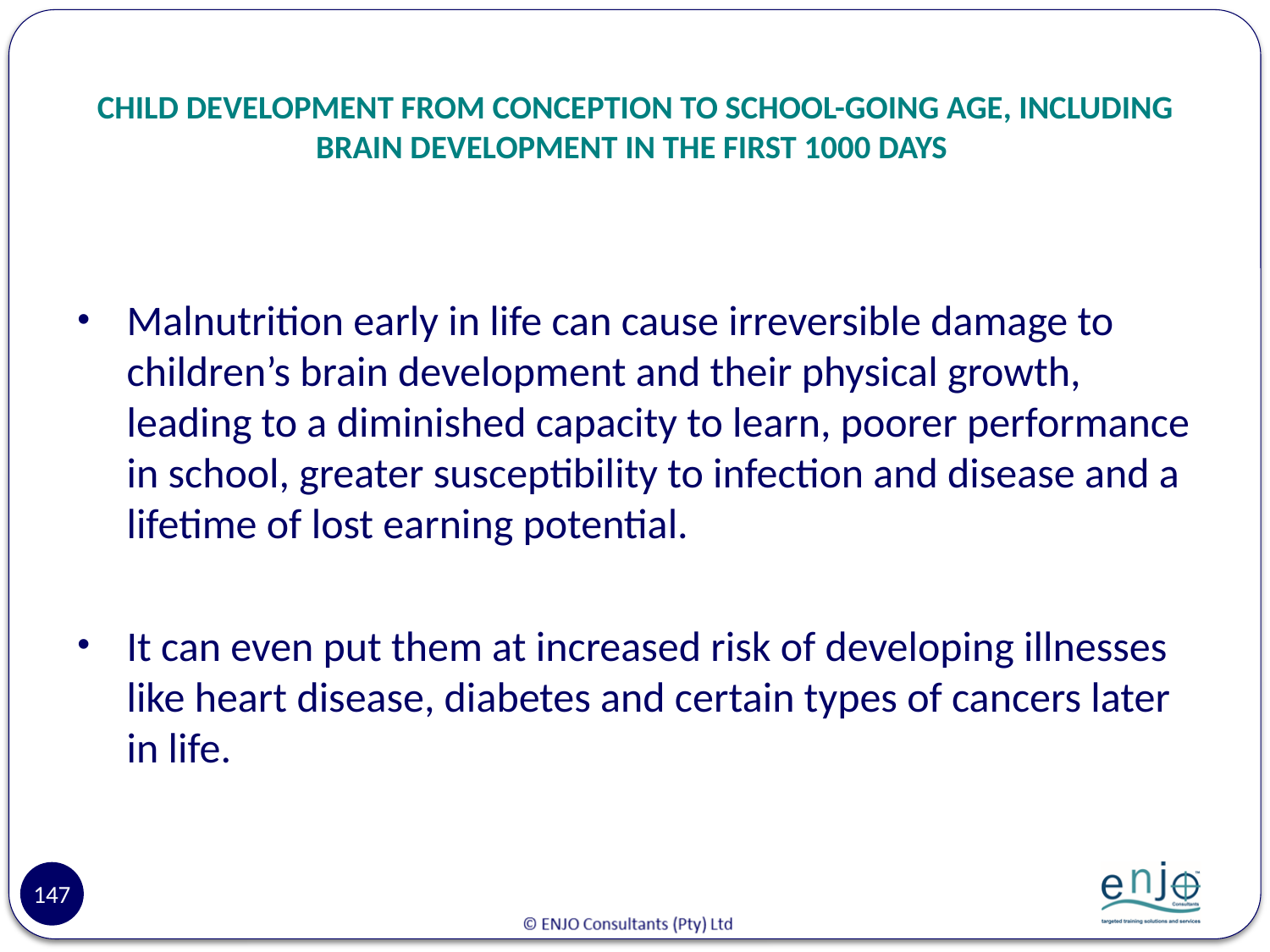

# CHILD DEVELOPMENT FROM CONCEPTION TO SCHOOL-GOING AGE, INCLUDING BRAIN DEVELOPMENT IN THE FIRST 1000 DAYS
Malnutrition early in life can cause irreversible damage to children’s brain development and their physical growth, leading to a diminished capacity to learn, poorer performance in school, greater susceptibility to infection and disease and a lifetime of lost earning potential.

It can even put them at increased risk of developing illnesses like heart disease, diabetes and certain types of cancers later in life.
147